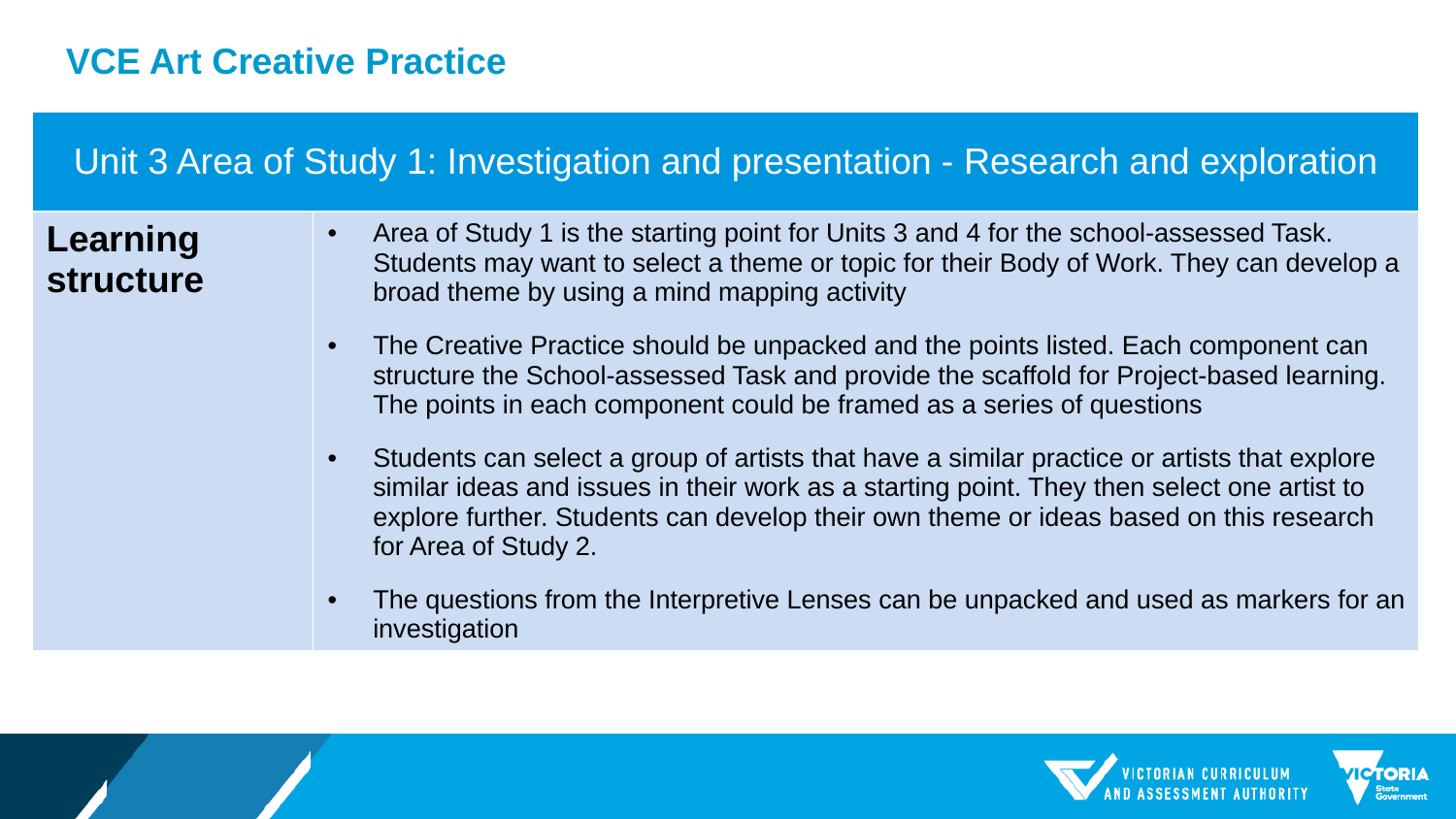

VCE Art Creative Practice
| Unit 3 Area of Study 1: Investigation and presentation - Research and exploration |  |
| --- | --- |
| Learning structure | Area of Study 1 is the starting point for Units 3 and 4 for the school-assessed Task. Students may want to select a theme or topic for their Body of Work. They can develop a broad theme by using a mind mapping activity The Creative Practice should be unpacked and the points listed. Each component can structure the School-assessed Task and provide the scaffold for Project-based learning. The points in each component could be framed as a series of questions Students can select a group of artists that have a similar practice or artists that explore similar ideas and issues in their work as a starting point. They then select one artist to explore further. Students can develop their own theme or ideas based on this research for Area of Study 2. The questions from the Interpretive Lenses can be unpacked and used as markers for an investigation |